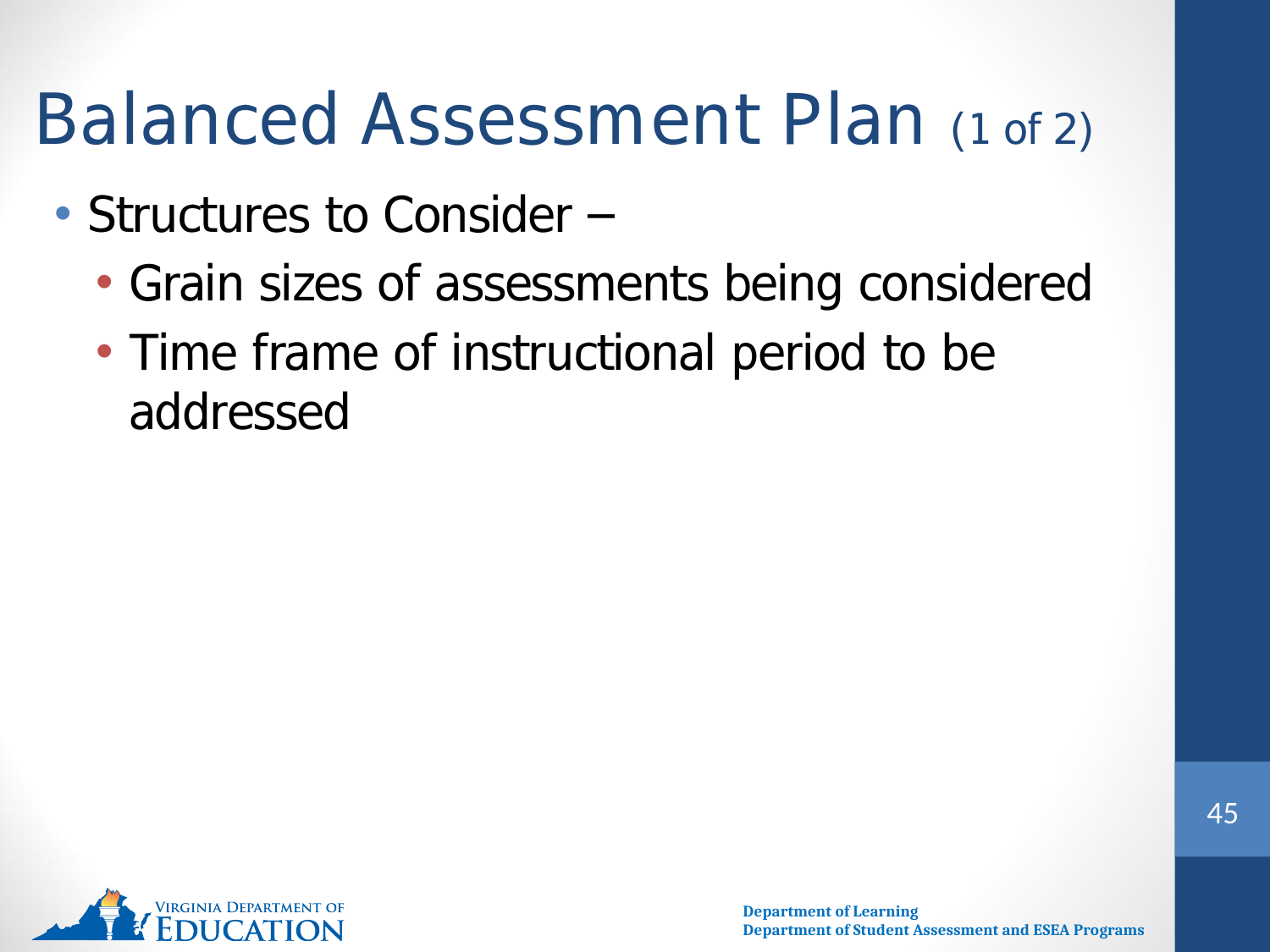

45
# Balanced Assessment Plan (1 of 2)
Structures to Consider –
Grain sizes of assessments being considered
Time frame of instructional period to be addressed